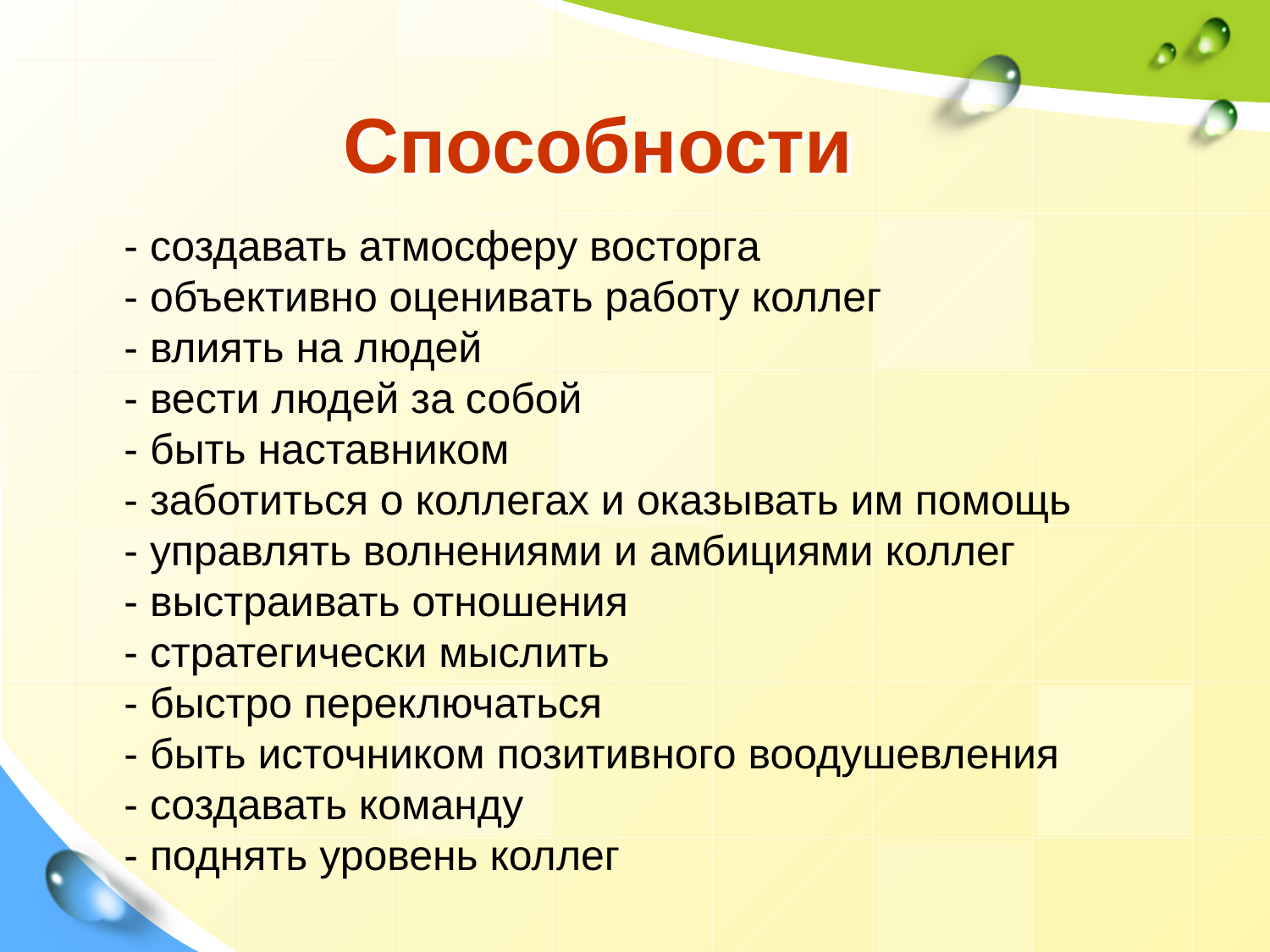

# Способности
- создавать атмосферу восторга
- объективно оценивать работу коллег
- влиять на людей
- вести людей за собой
- быть наставником
- заботиться о коллегах и оказывать им помощь
- управлять волнениями и амбициями коллег
- выстраивать отношения
- стратегически мыслить
- быстро переключаться
- быть источником позитивного воодушевления
- создавать команду
- поднять уровень коллег